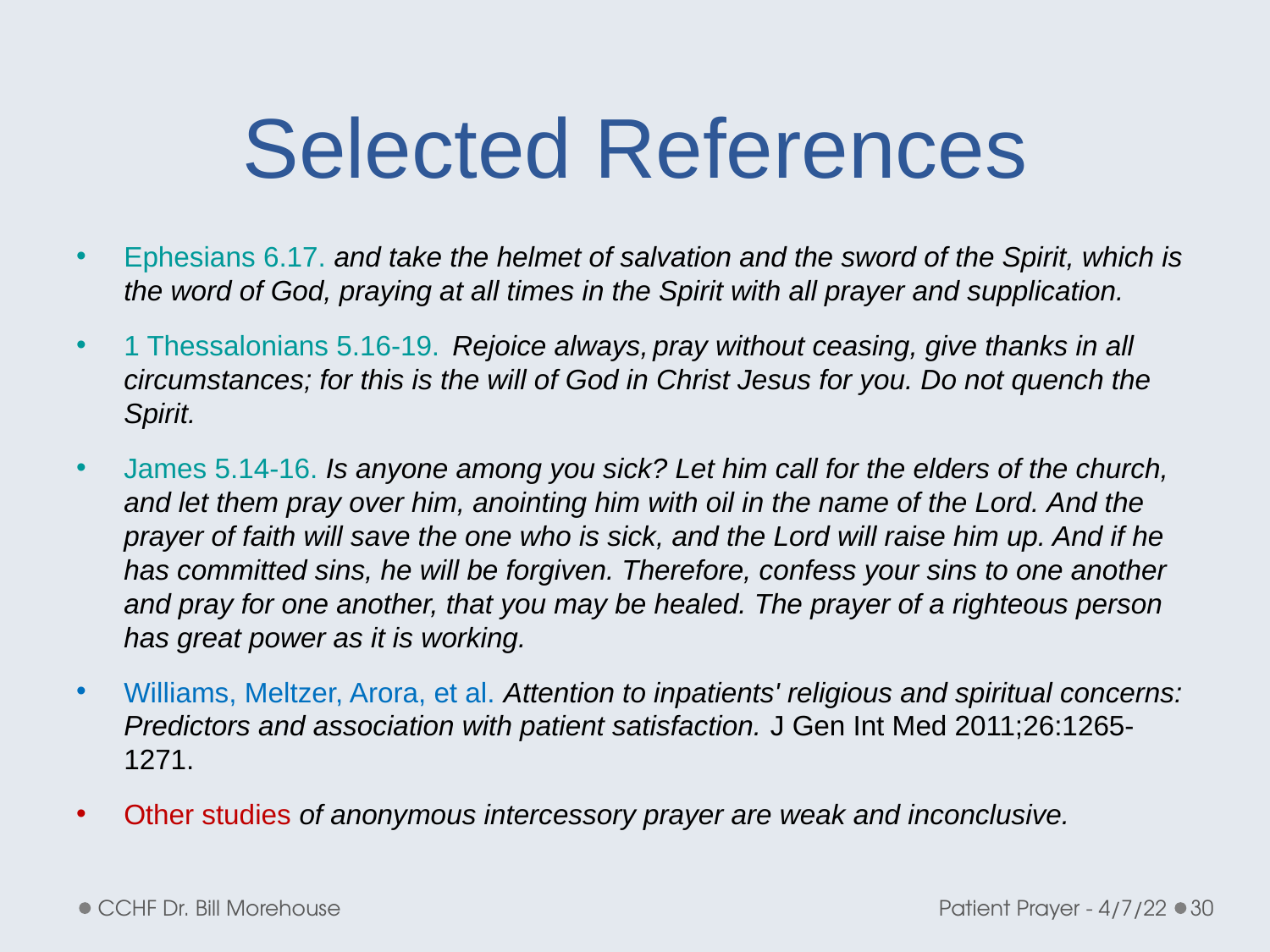

# Selected References
Ephesians 6.17. and take the helmet of salvation and the sword of the Spirit, which is the word of God, praying at all times in the Spirit with all prayer and supplication.
1 Thessalonians 5.16-19.  Rejoice always, pray without ceasing, give thanks in all circumstances; for this is the will of God in Christ Jesus for you. Do not quench the Spirit.
James 5.14-16. Is anyone among you sick? Let him call for the elders of the church, and let them pray over him, anointing him with oil in the name of the Lord. And the prayer of faith will save the one who is sick, and the Lord will raise him up. And if he has committed sins, he will be forgiven. Therefore, confess your sins to one another and pray for one another, that you may be healed. The prayer of a righteous person has great power as it is working.
Williams, Meltzer, Arora, et al. Attention to inpatients' religious and spiritual concerns: Predictors and association with patient satisfaction. J Gen Int Med 2011;26:1265-1271.
Other studies of anonymous intercessory prayer are weak and inconclusive.
CCHF Dr. Bill Morehouse
Patient Prayer - 4/7/22
30